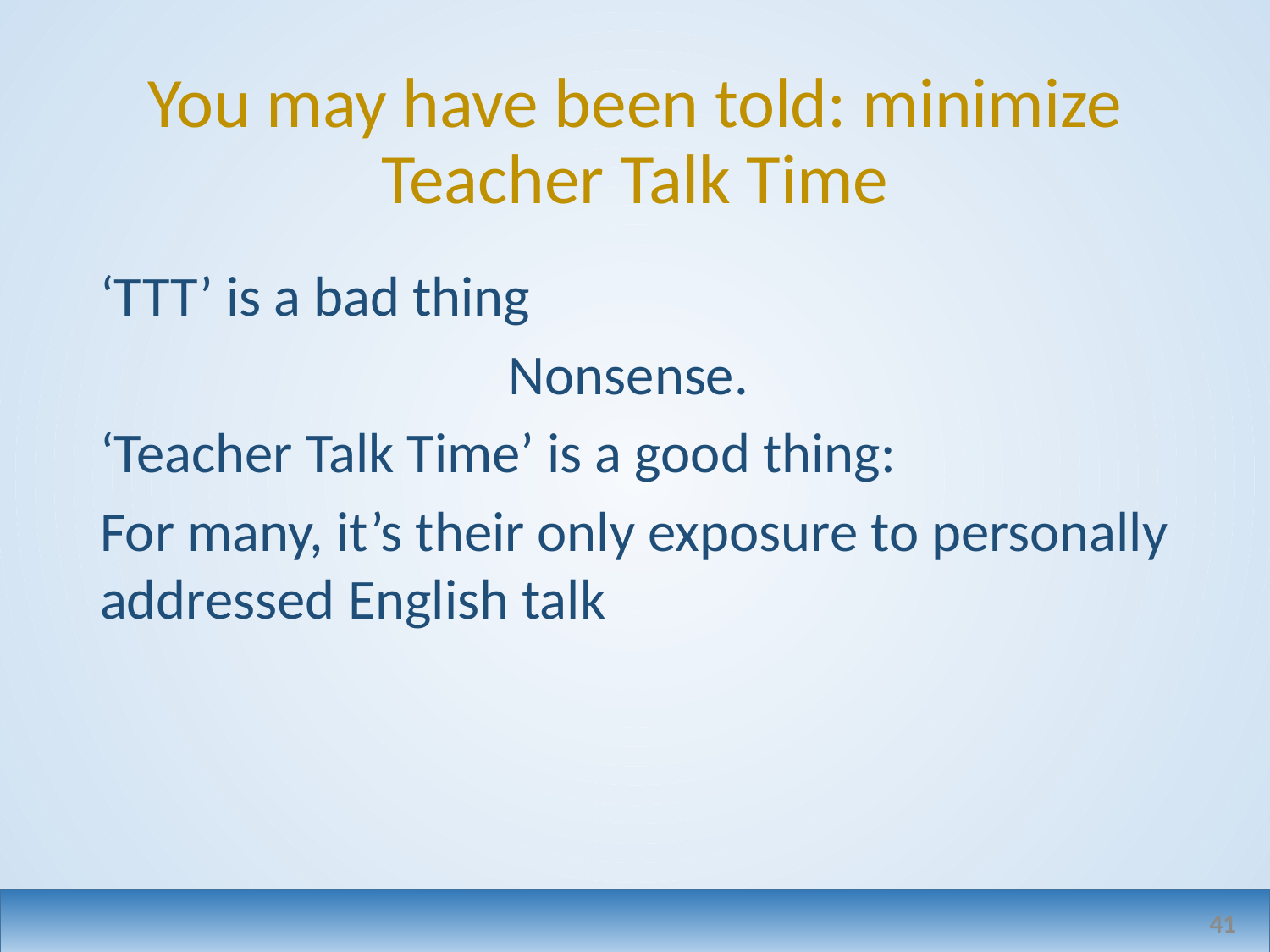

# You may have been told: minimize Teacher Talk Time
‘TTT’ is a bad thing
Nonsense.
‘Teacher Talk Time’ is a good thing:
For many, it’s their only exposure to personally addressed English talk
41